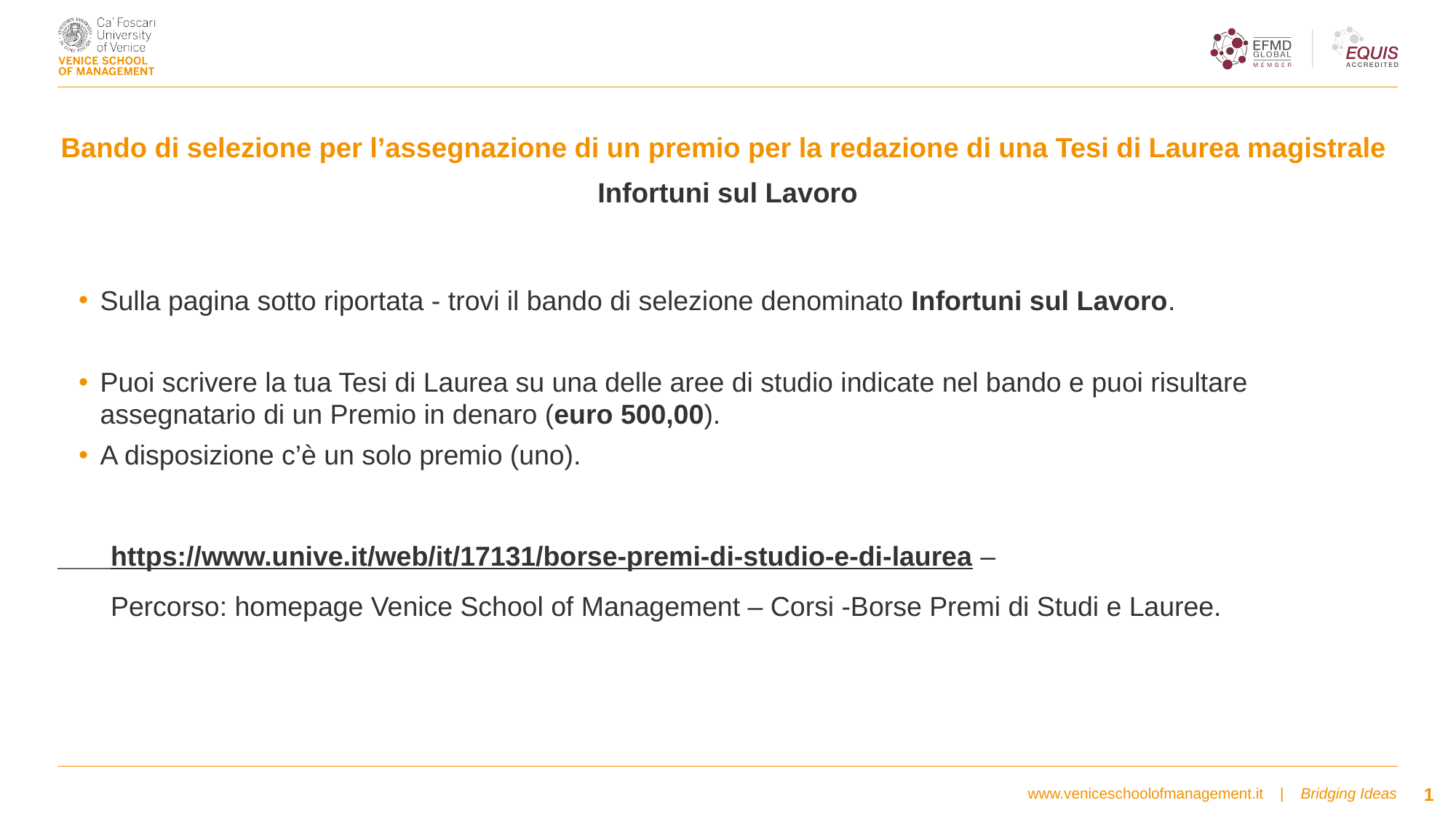

# Bando di selezione per l’assegnazione di un premio per la redazione di una Tesi di Laurea magistrale Infortuni sul Lavoro

Sulla pagina sotto riportata - trovi il bando di selezione denominato Infortuni sul Lavoro.

Puoi scrivere la tua Tesi di Laurea su una delle aree di studio indicate nel bando e puoi risultare assegnatario di un Premio in denaro (euro 500,00).
A disposizione c’è un solo premio (uno).

       https://www.unive.it/web/it/17131/borse-premi-di-studio-e-di-laurea –
       Percorso: homepage Venice School of Management – Corsi -Borse Premi di Studi e Lauree.